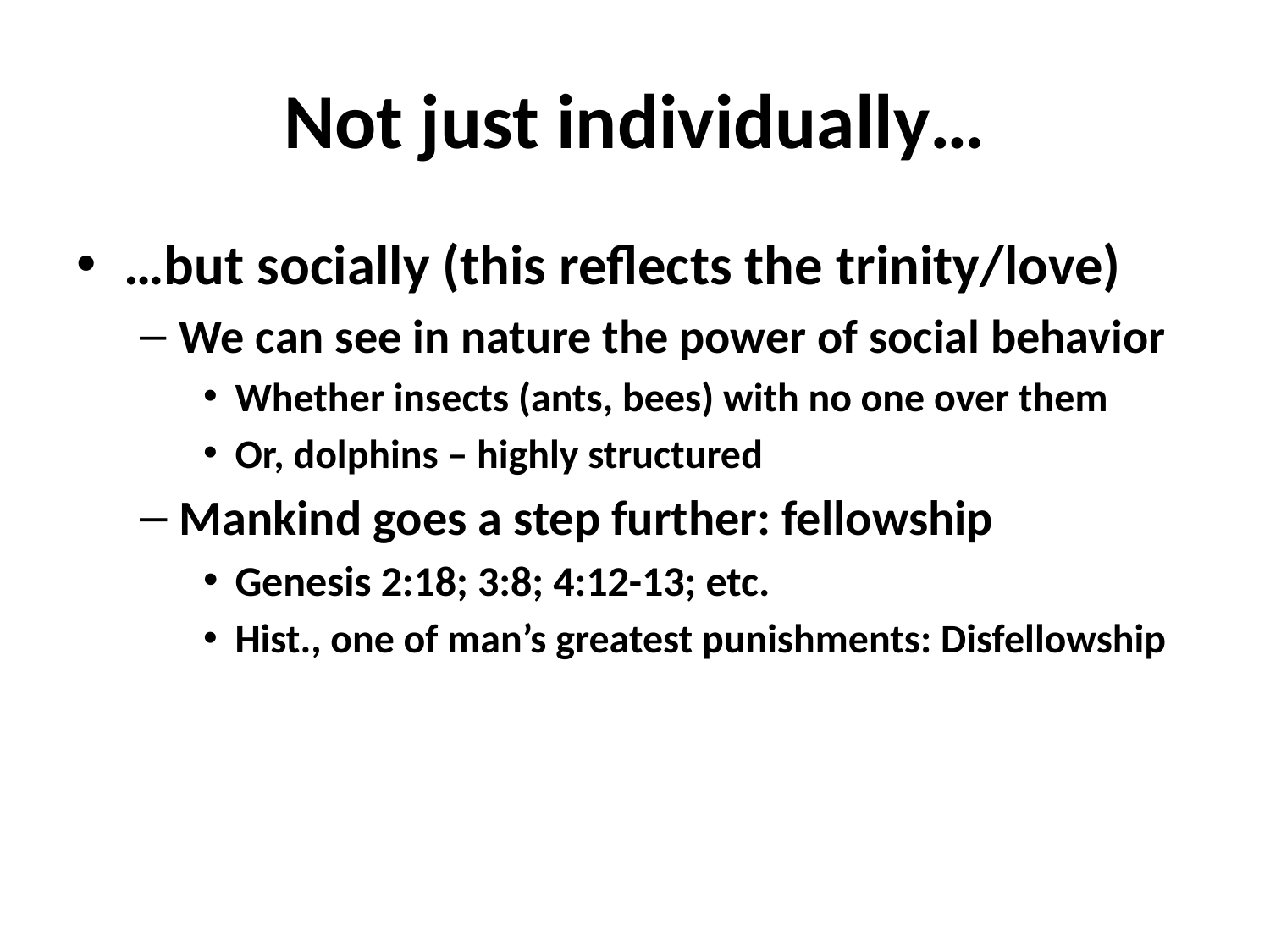

# Not just individually…
…but socially (this reflects the trinity/love)
We can see in nature the power of social behavior
Whether insects (ants, bees) with no one over them
Or, dolphins – highly structured
Mankind goes a step further: fellowship
Genesis 2:18; 3:8; 4:12-13; etc.
Hist., one of man’s greatest punishments: Disfellowship